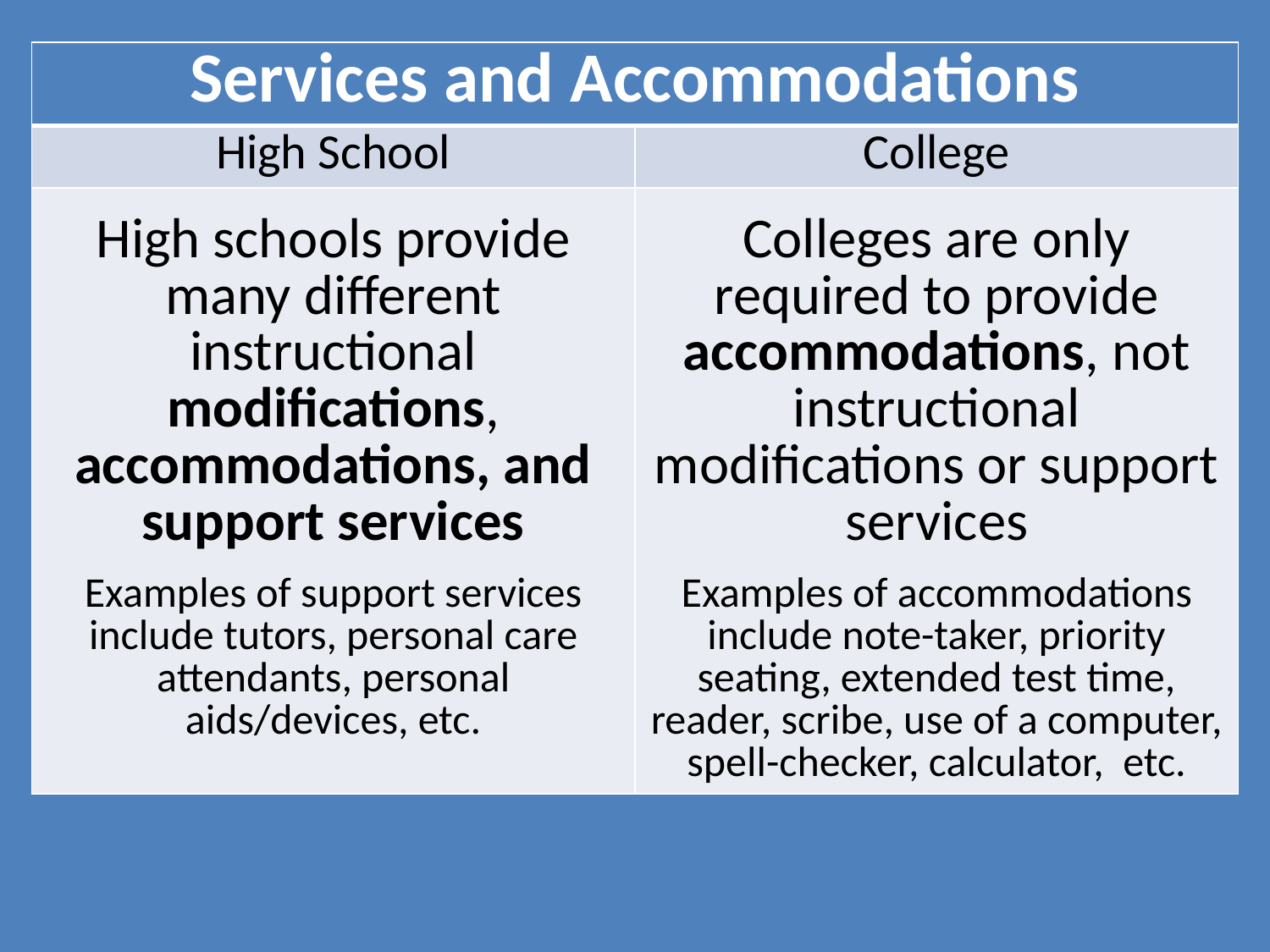

| Services and Accommodations |  |
| --- | --- |
| High School | College |
| High schools provide many different instructional modifications, accommodations, and support services Examples of support services include tutors, personal care attendants, personal aids/devices, etc. | Colleges are only required to provide accommodations, not instructional modifications or support services Examples of accommodations include note-taker, priority seating, extended test time, reader, scribe, use of a computer, spell-checker, calculator, etc. |